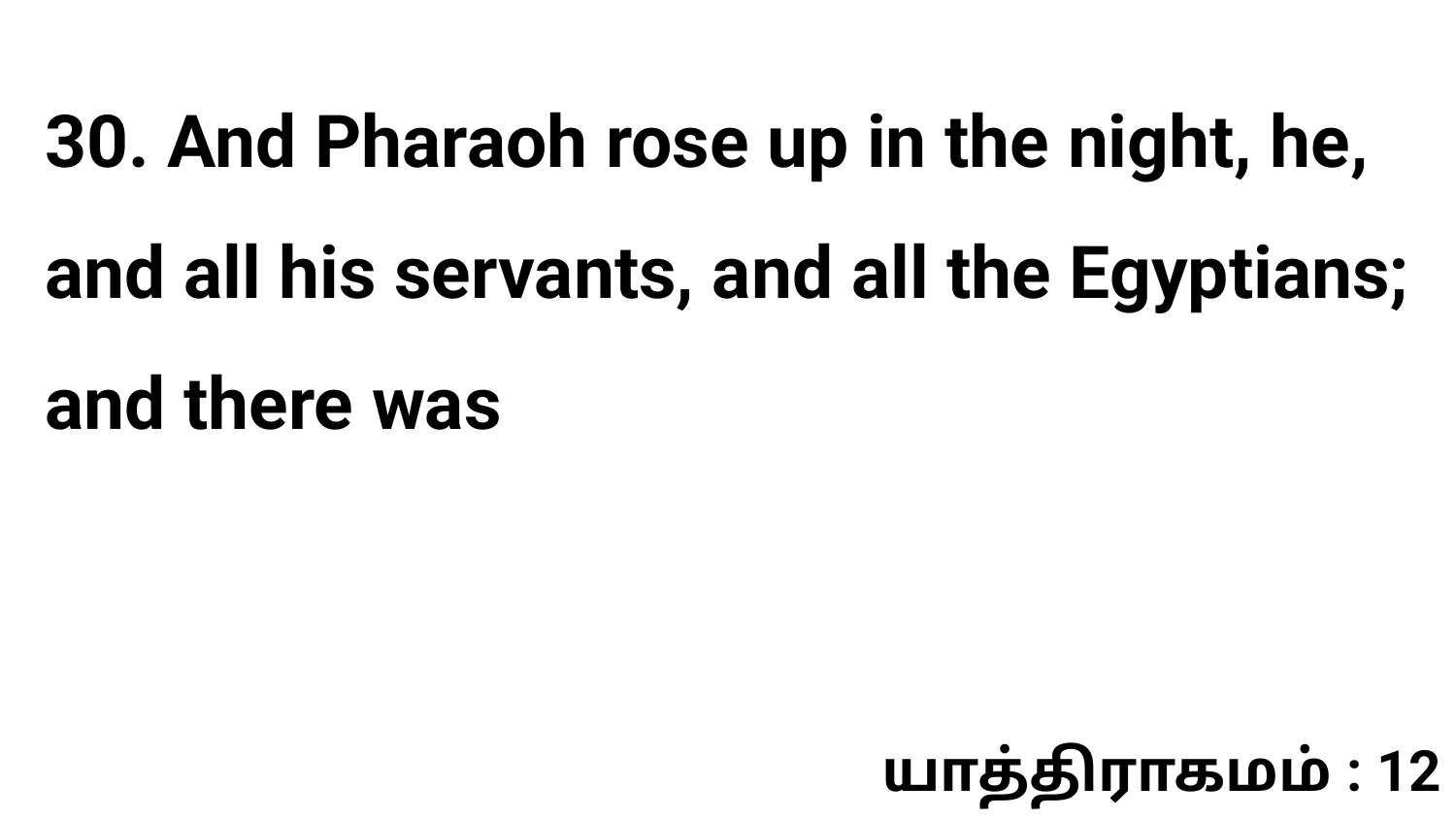

30. And Pharaoh rose up in the night, he, and all his servants, and all the Egyptians; and there was
யாத்திராகமம் : 12